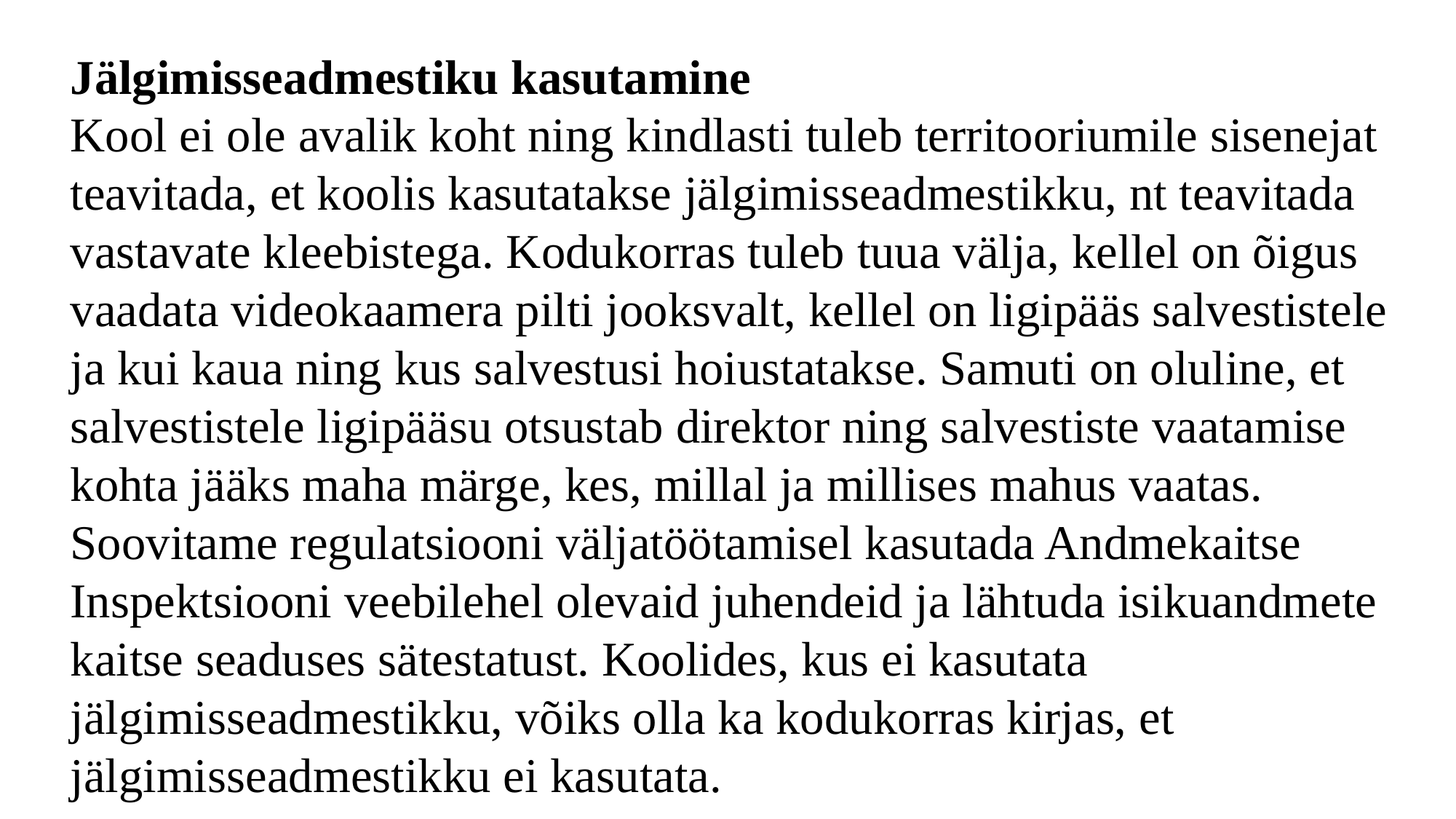

Jälgimisseadmestiku kasutamine
Kool ei ole avalik koht ning kindlasti tuleb territooriumile sisenejat teavitada, et koolis kasutatakse jälgimisseadmestikku, nt teavitada vastavate kleebistega. Kodukorras tuleb tuua välja, kellel on õigus vaadata videokaamera pilti jooksvalt, kellel on ligipääs salvestistele ja kui kaua ning kus salvestusi hoiustatakse. Samuti on oluline, et salvestistele ligipääsu otsustab direktor ning salvestiste vaatamise kohta jääks maha märge, kes, millal ja millises mahus vaatas. Soovitame regulatsiooni väljatöötamisel kasutada Andmekaitse Inspektsiooni veebilehel olevaid juhendeid ja lähtuda isikuandmete kaitse seaduses sätestatust. Koolides, kus ei kasutata jälgimisseadmestikku, võiks olla ka kodukorras kirjas, et jälgimisseadmestikku ei kasutata.